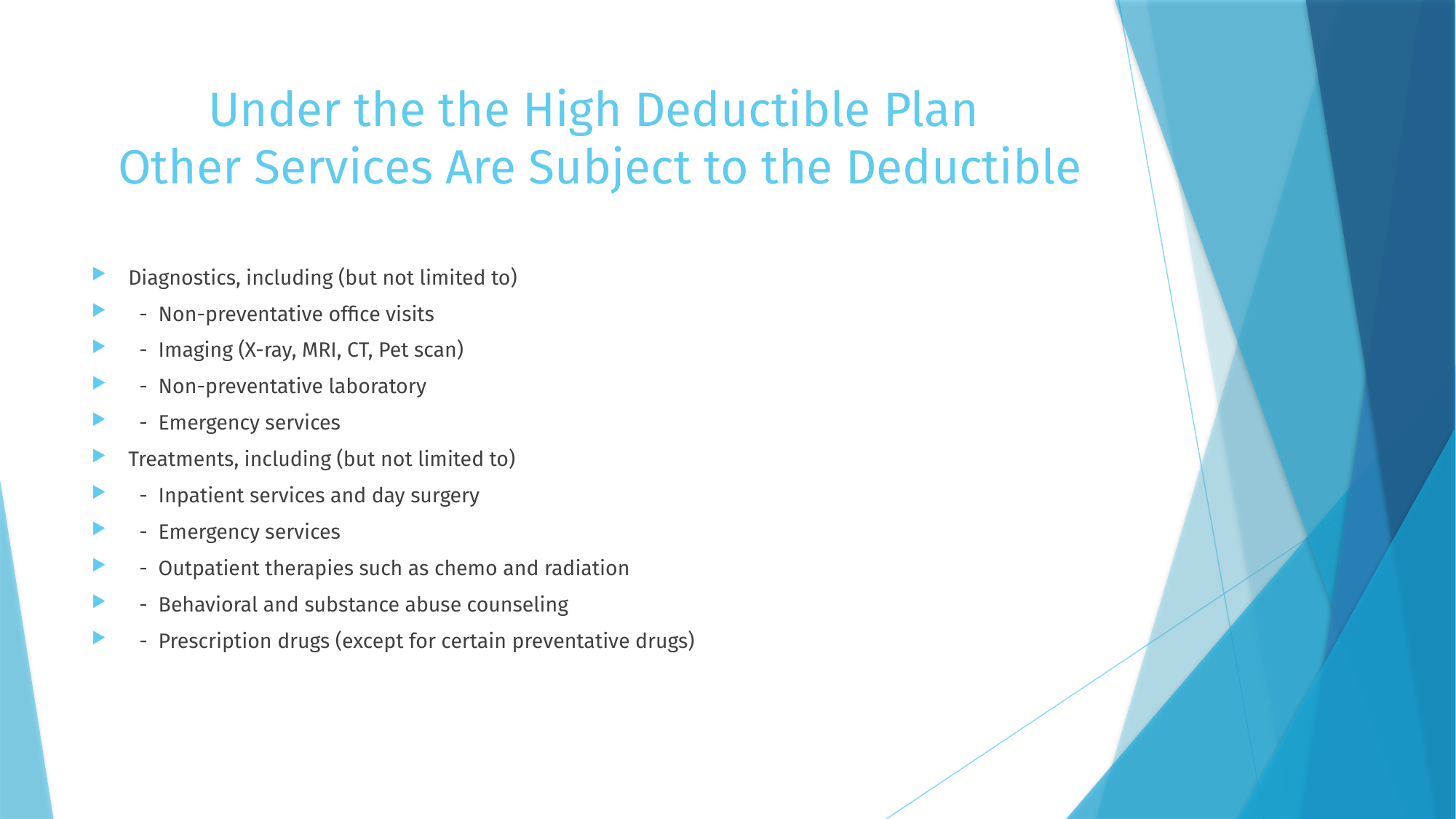

# Under the the High Deductible Plan Other Services Are Subject to the Deductible
Diagnostics, including (but not limited to)
  -  Non-preventative office visits
  -  Imaging (X-ray, MRI, CT, Pet scan)
  -  Non-preventative laboratory
  -  Emergency services
Treatments, including (but not limited to)
  -  Inpatient services and day surgery
  -  Emergency services
  -  Outpatient therapies such as chemo and radiation
  -  Behavioral and substance abuse counseling
  -  Prescription drugs (except for certain preventative drugs)